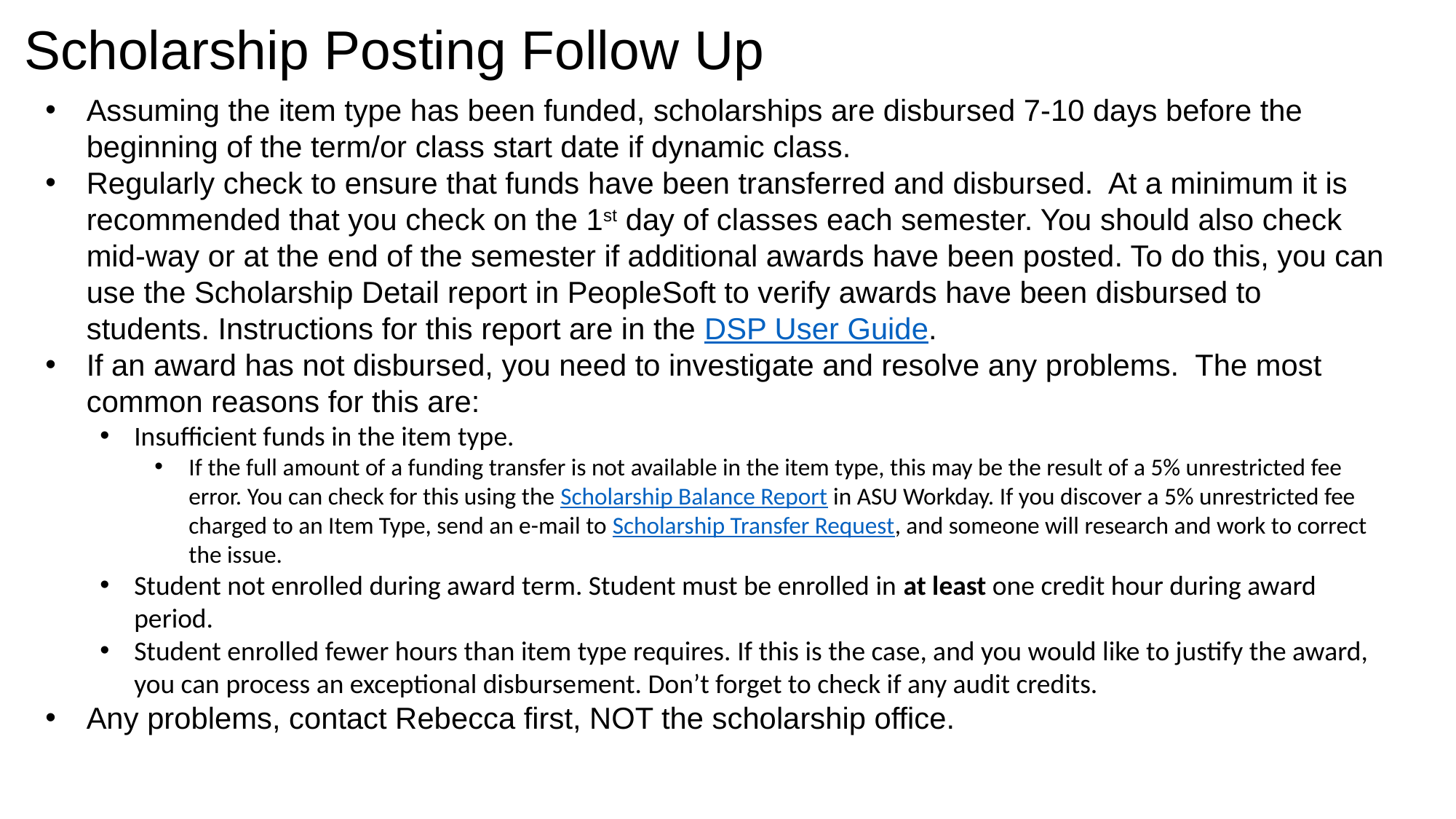

# Scholarship Posting Follow Up
Assuming the item type has been funded, scholarships are disbursed 7-10 days before the beginning of the term/or class start date if dynamic class.
Regularly check to ensure that funds have been transferred and disbursed.  At a minimum it is recommended that you check on the 1st day of classes each semester. You should also check mid-way or at the end of the semester if additional awards have been posted. To do this, you can use the Scholarship Detail report in PeopleSoft to verify awards have been disbursed to students. Instructions for this report are in the DSP User Guide.
If an award has not disbursed, you need to investigate and resolve any problems.  The most common reasons for this are:
Insufficient funds in the item type.
If the full amount of a funding transfer is not available in the item type, this may be the result of a 5% unrestricted fee error. You can check for this using the Scholarship Balance Report in ASU Workday. If you discover a 5% unrestricted fee charged to an Item Type, send an e-mail to Scholarship Transfer Request, and someone will research and work to correct the issue.
Student not enrolled during award term. Student must be enrolled in at least one credit hour during award period.
Student enrolled fewer hours than item type requires. If this is the case, and you would like to justify the award, you can process an exceptional disbursement. Don’t forget to check if any audit credits.
Any problems, contact Rebecca first, NOT the scholarship office.